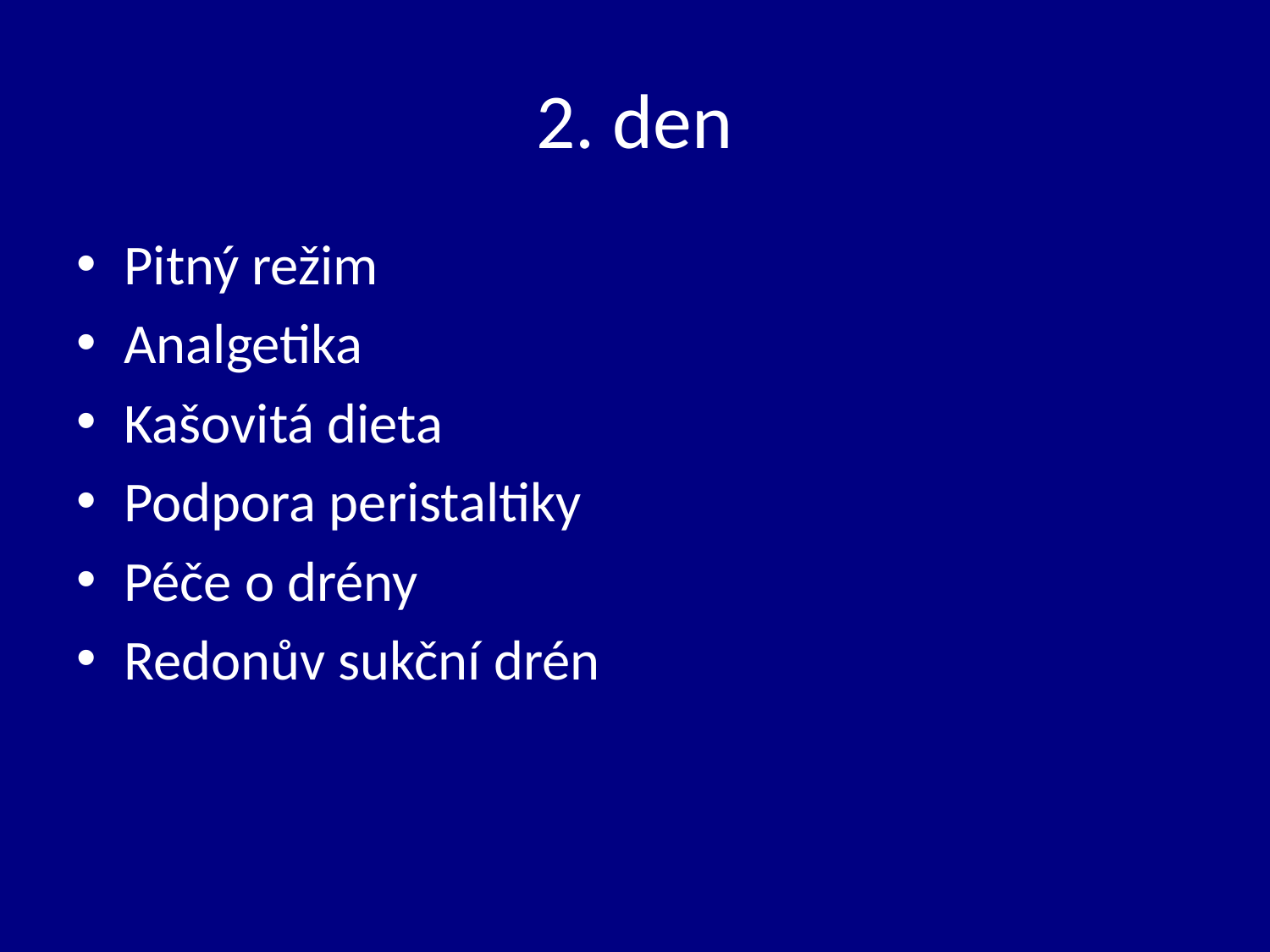

# 2. den
Pitný režim
Analgetika
Kašovitá dieta
Podpora peristaltiky
Péče o drény
Redonův sukční drén